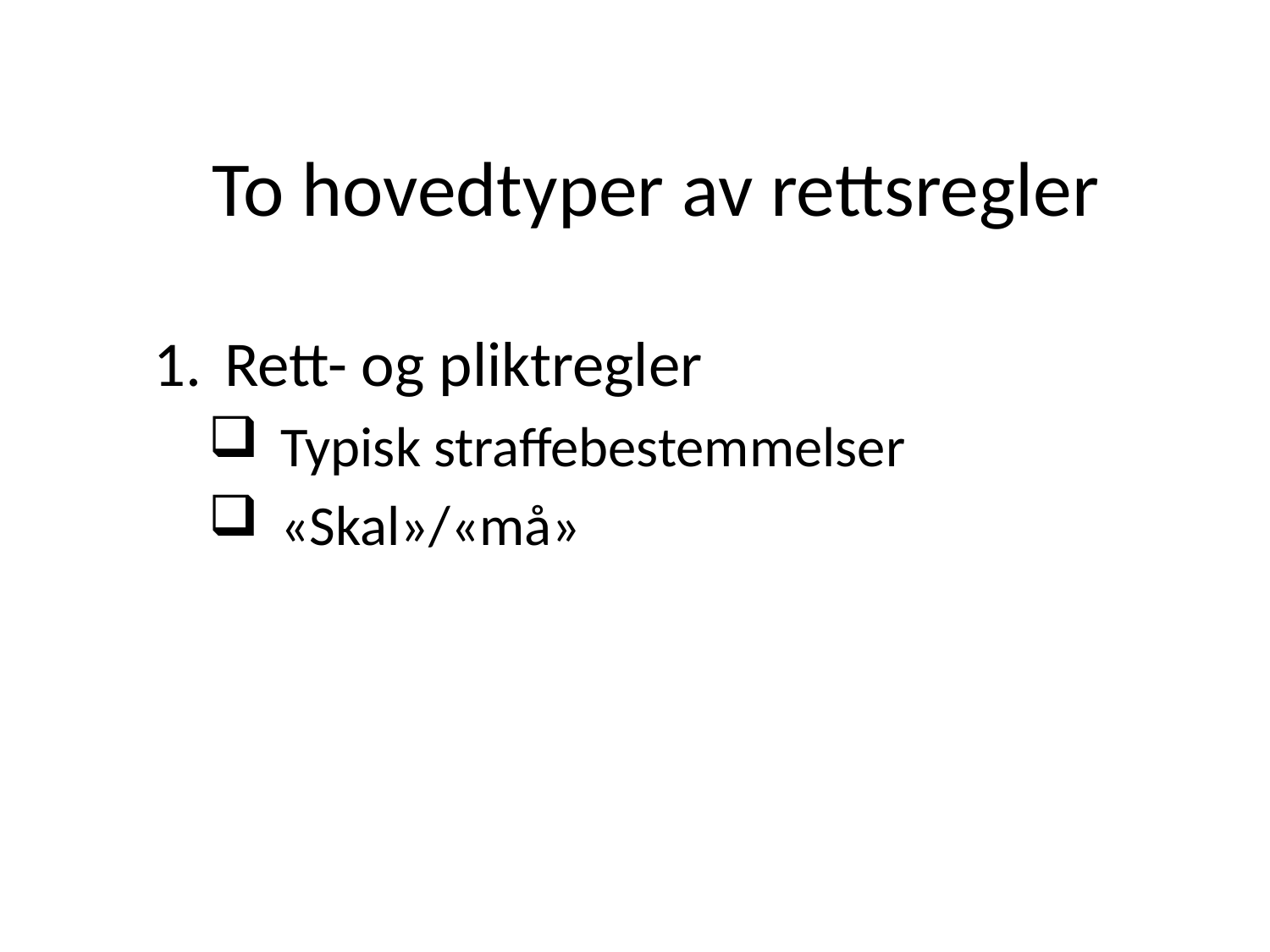

# To hovedtyper av rettsregler
Rett- og pliktregler
Typisk straffebestemmelser
«Skal»/«må»